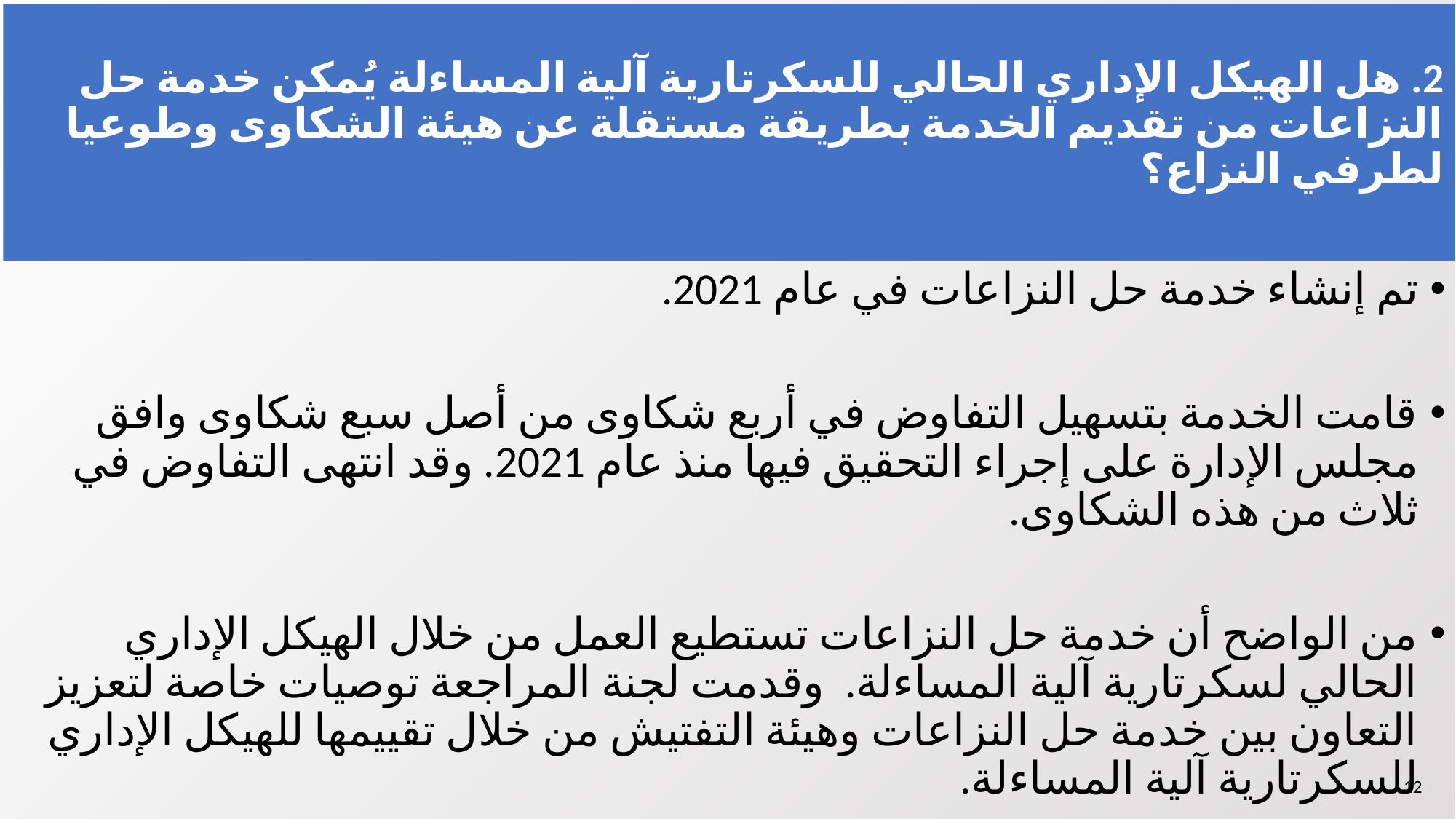

# 2. هل الهيكل الإداري الحالي للسكرتارية آلية المساءلة يُمكن خدمة حل النزاعات من تقديم الخدمة بطريقة مستقلة عن هيئة الشكاوى وطوعيا لطرفي النزاع؟
تم إنشاء خدمة حل النزاعات في عام 2021.

قامت الخدمة بتسهيل التفاوض في أربع شكاوى من أصل سبع شكاوى وافق مجلس الإدارة على إجراء التحقيق فيها منذ عام 2021. وقد انتهى التفاوض في ثلاث من هذه الشكاوى.

من الواضح أن خدمة حل النزاعات تستطيع العمل من خلال الهيكل الإداري الحالي لسكرتارية آلية المساءلة.  وقدمت لجنة المراجعة توصيات خاصة لتعزيز التعاون بين خدمة حل النزاعات وهيئة التفتيش من خلال تقييمها للهيكل الإداري للسكرتارية آلية المساءلة.

12